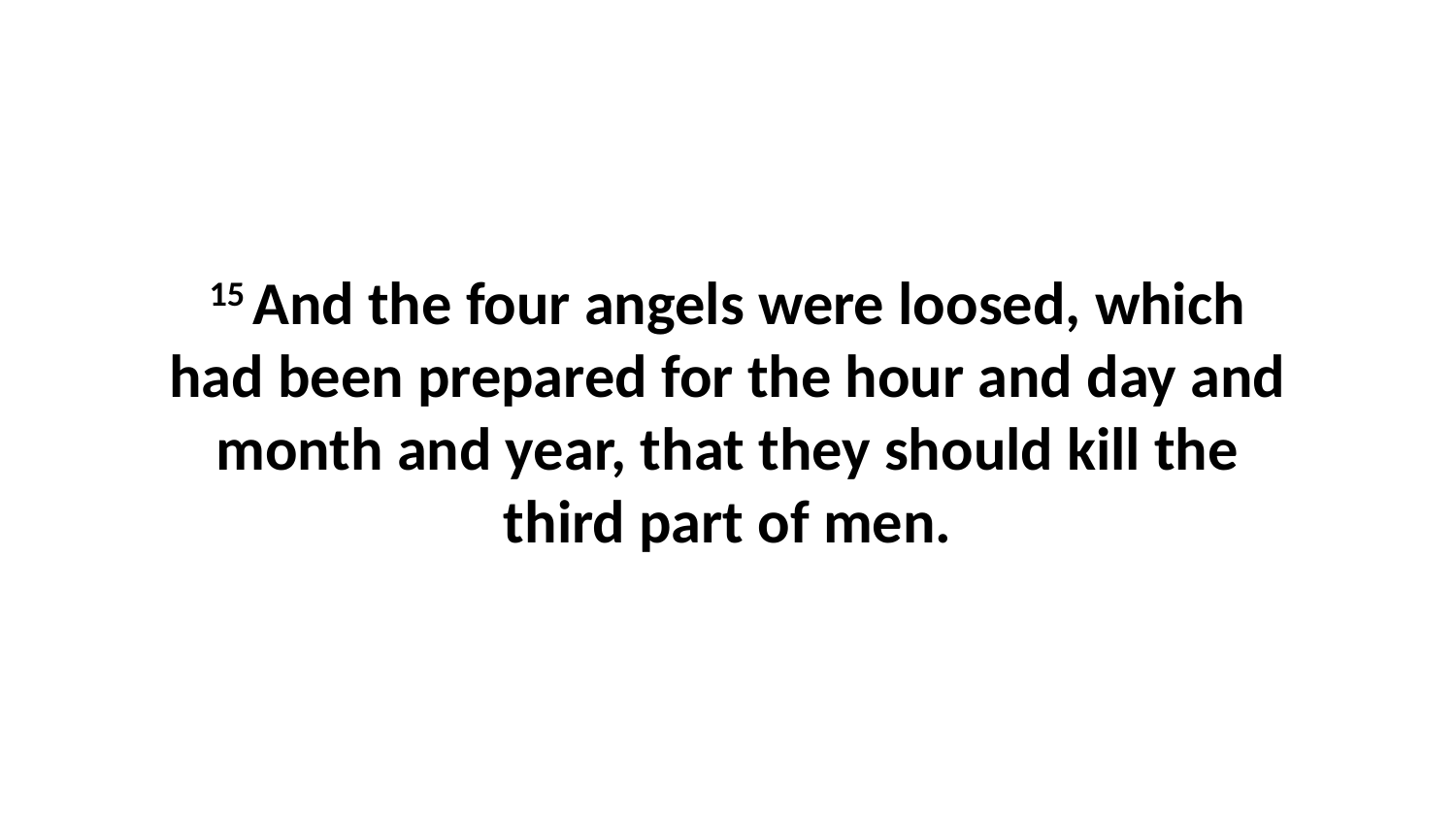

15 And the four angels were loosed, which had been prepared for the hour and day and month and year, that they should kill the third part of men.